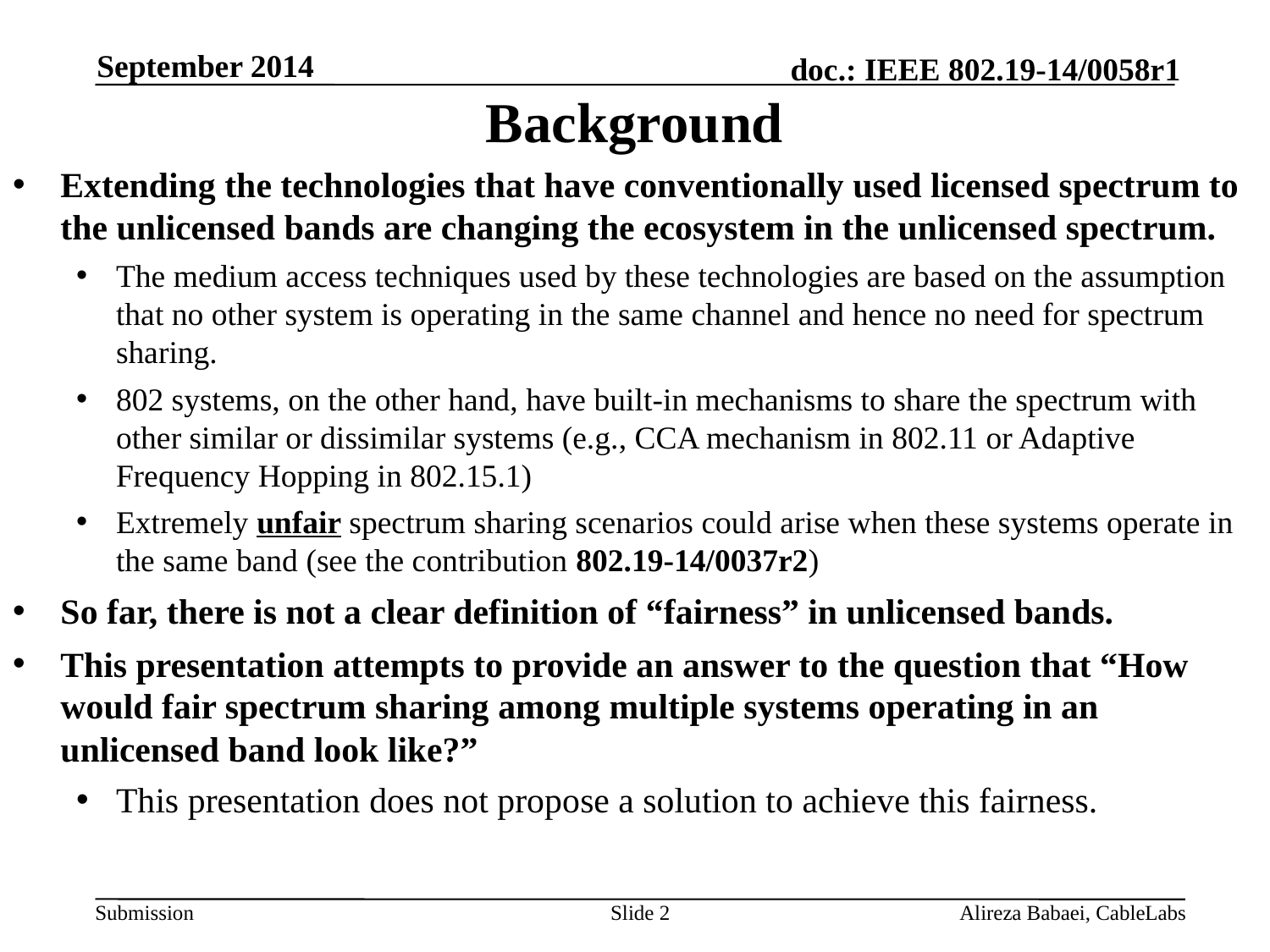

# Background
September 2014
Extending the technologies that have conventionally used licensed spectrum to the unlicensed bands are changing the ecosystem in the unlicensed spectrum.
The medium access techniques used by these technologies are based on the assumption that no other system is operating in the same channel and hence no need for spectrum sharing.
802 systems, on the other hand, have built-in mechanisms to share the spectrum with other similar or dissimilar systems (e.g., CCA mechanism in 802.11 or Adaptive Frequency Hopping in 802.15.1)
Extremely unfair spectrum sharing scenarios could arise when these systems operate in the same band (see the contribution 802.19-14/0037r2)
So far, there is not a clear definition of “fairness” in unlicensed bands.
This presentation attempts to provide an answer to the question that “How would fair spectrum sharing among multiple systems operating in an unlicensed band look like?”
This presentation does not propose a solution to achieve this fairness.
Slide 2
Alireza Babaei, CableLabs